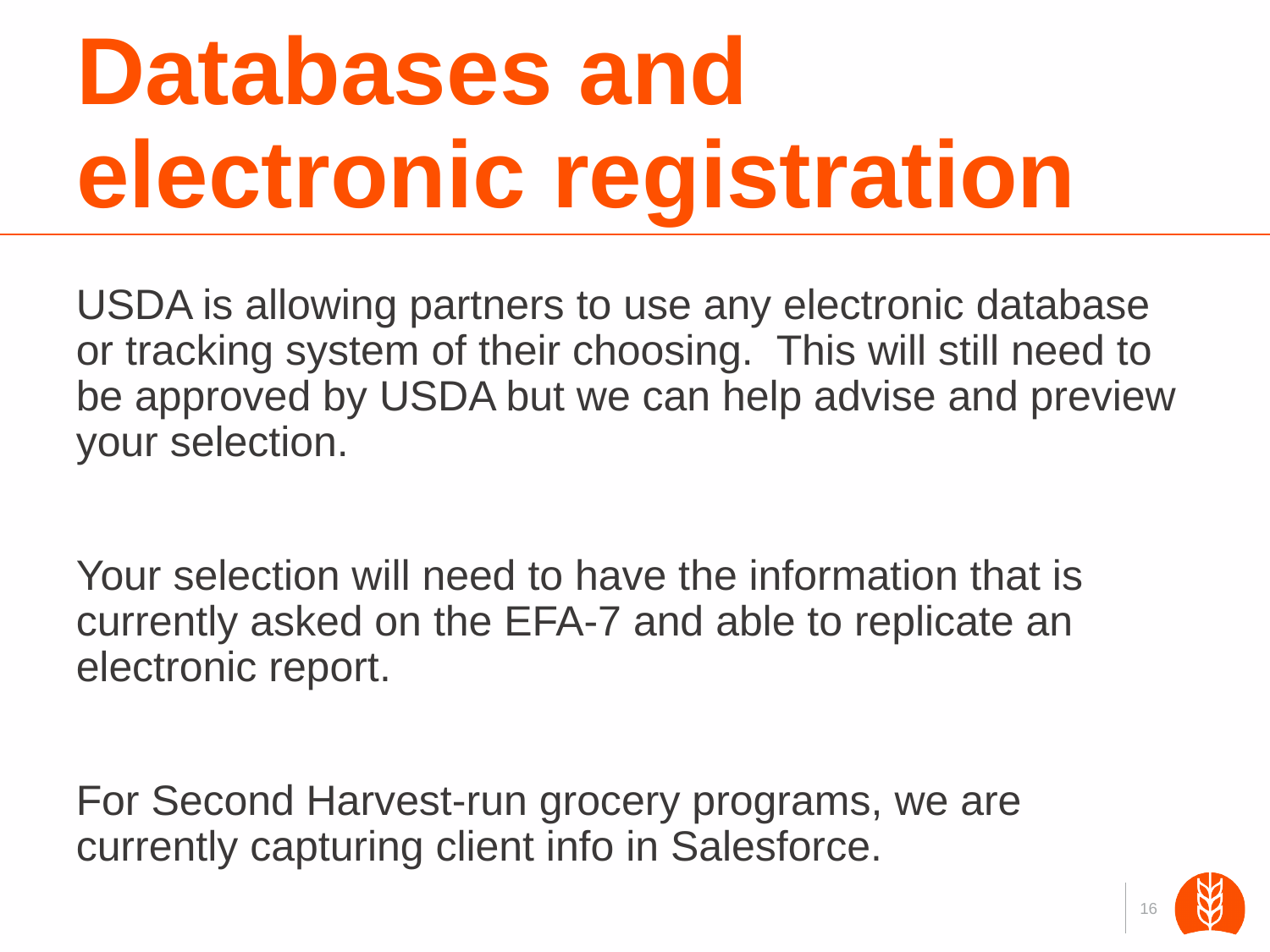

# Databases and electronic registration
USDA is allowing partners to use any electronic database or tracking system of their choosing.  This will still need to be approved by USDA but we can help advise and preview your selection.

Your selection will need to have the information that is currently asked on the EFA-7 and able to replicate an electronic report.

For Second Harvest-run grocery programs, we are currently capturing client info in Salesforce.

16